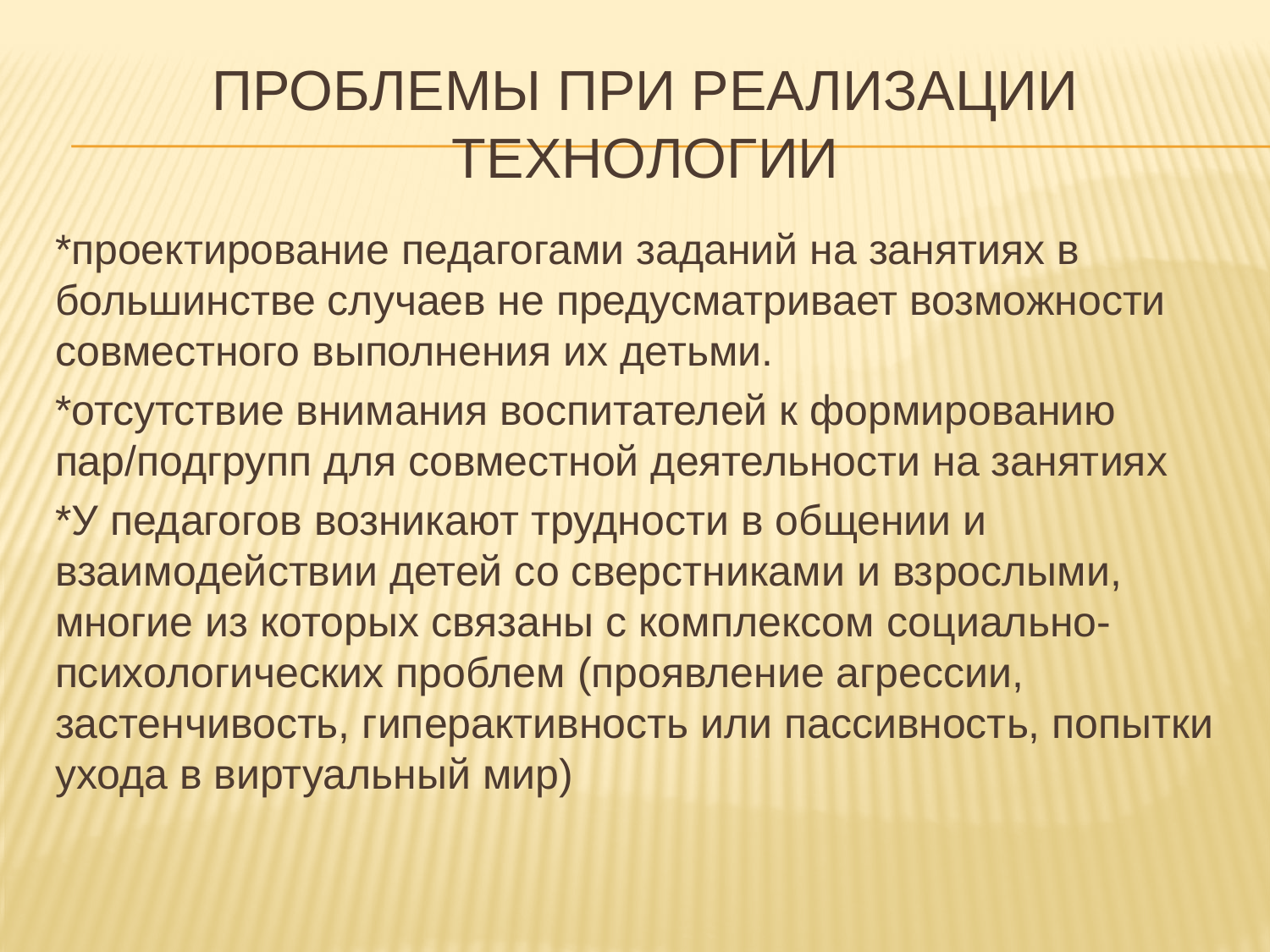

# Проблемы при реализации технологии
*проектирование педагогами заданий на занятиях в большинстве случаев не предусматривает возможности совместного выполнения их детьми.
*отсутствие внимания воспитателей к формированию пар/подгрупп для совместной деятельности на занятиях
*У педагогов возникают трудности в общении и взаимодействии детей со сверстниками и взрослыми, многие из которых связаны с комплексом социально-психологических проблем (проявление агрессии, застенчивость, гиперактивность или пассивность, попытки ухода в виртуальный мир)